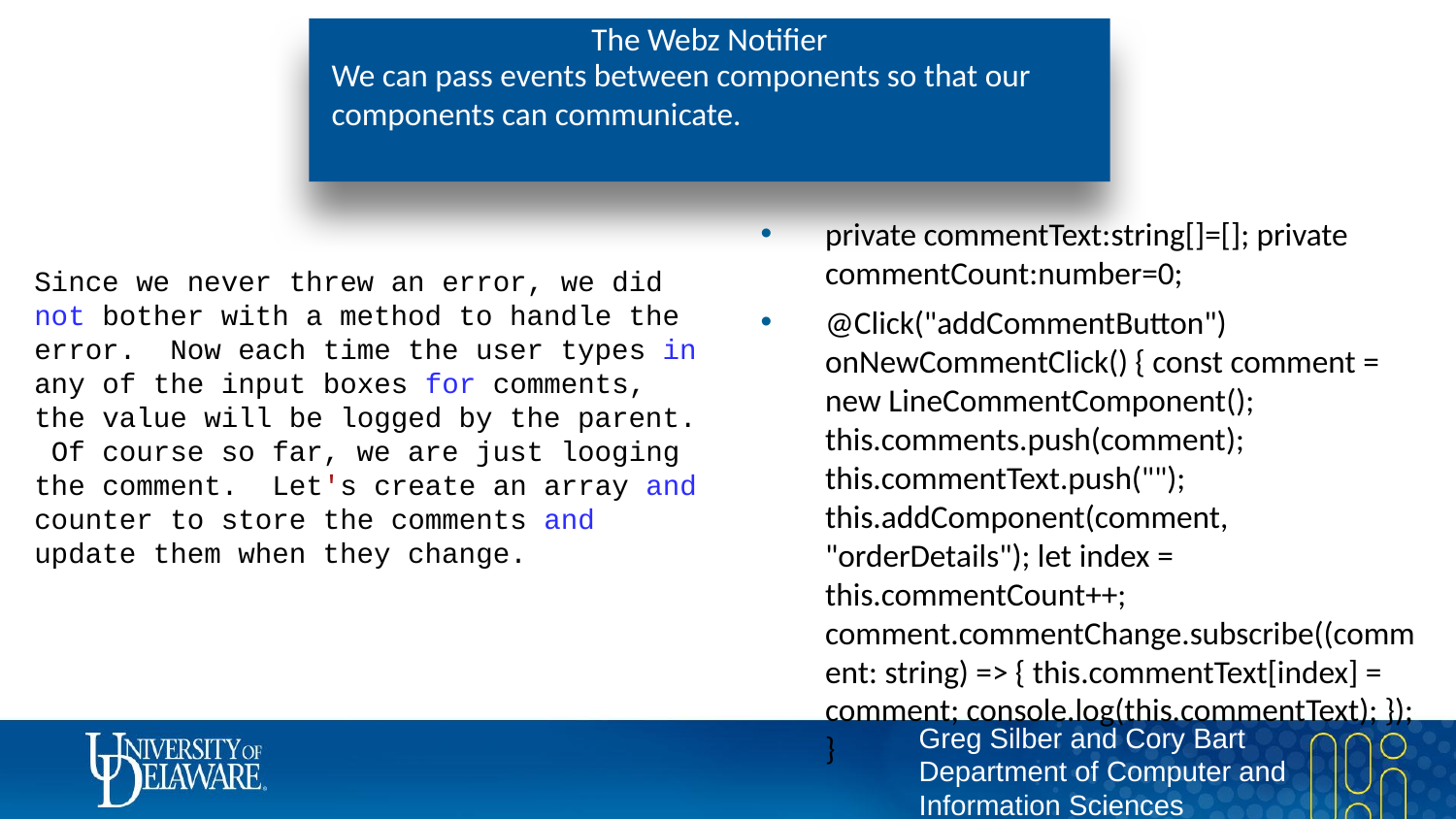

# The Webz Notifier
We can pass events between components so that our components can communicate.

Since we never threw an error, we did not bother with a method to handle the error.  Now each time the user types in any of the input boxes for comments, the value will be logged by the parent.  Of course so far, we are just looging the comment.  Let's create an array and counter to store the comments and update them when they change.

private commentText:string[]=[]; private commentCount:number=0;
@Click("addCommentButton") onNewCommentClick() { const comment = new LineCommentComponent(); this.comments.push(comment); this.commentText.push(""); this.addComponent(comment, "orderDetails"); let index = this.commentCount++; comment.commentChange.subscribe((comment: string) => { this.commentText[index] = comment; console.log(this.commentText); }); }